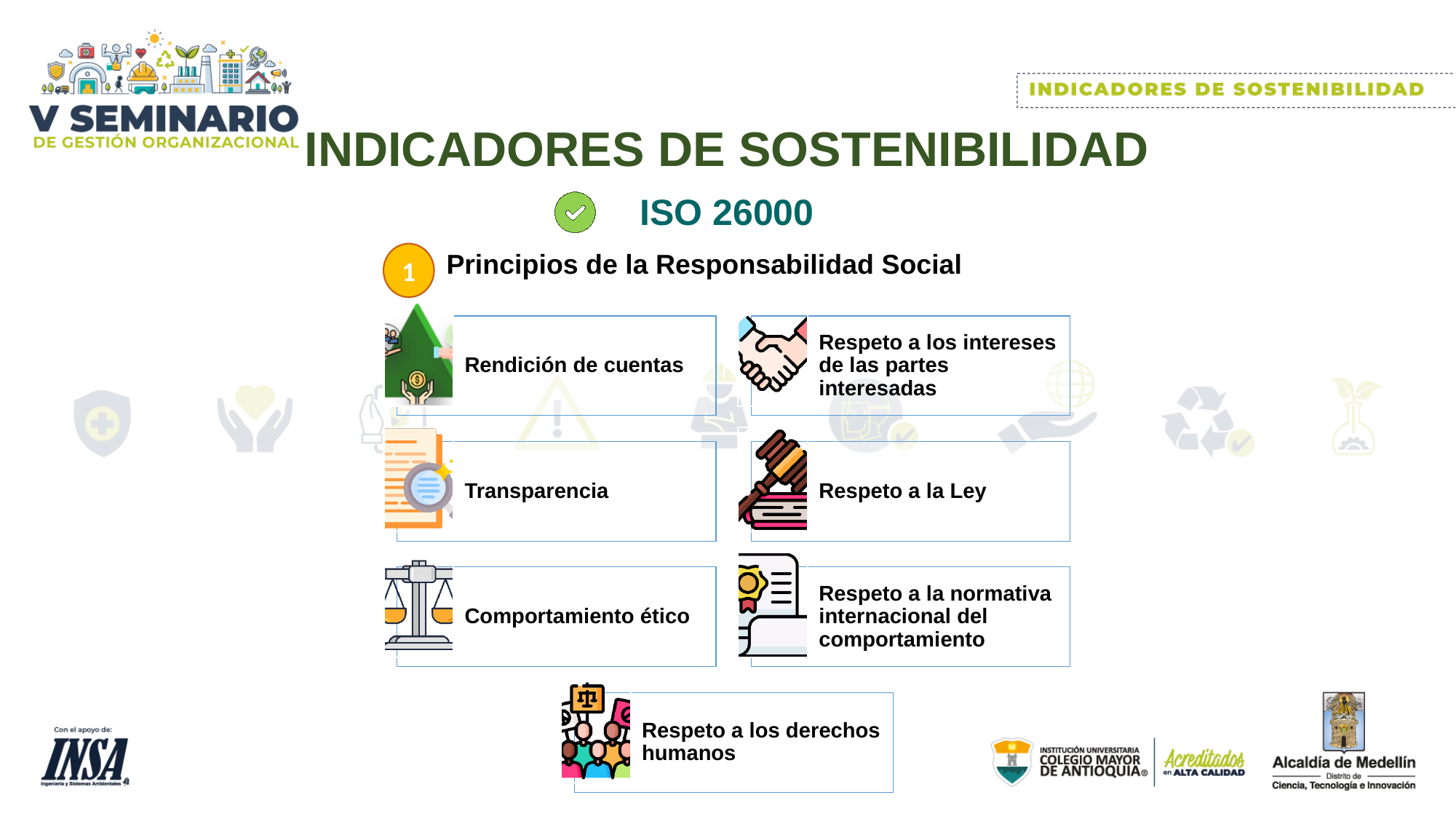

INDICADORES DE SOSTENIBILIDAD
ISO 26000

Principios de la Responsabilidad Social
1
Rendición de cuentas
Respeto a los intereses de las partes interesadas
Transparencia
Respeto a la Ley
Comportamiento ético
Respeto a la normativa internacional del comportamiento
Respeto a los derechos humanos